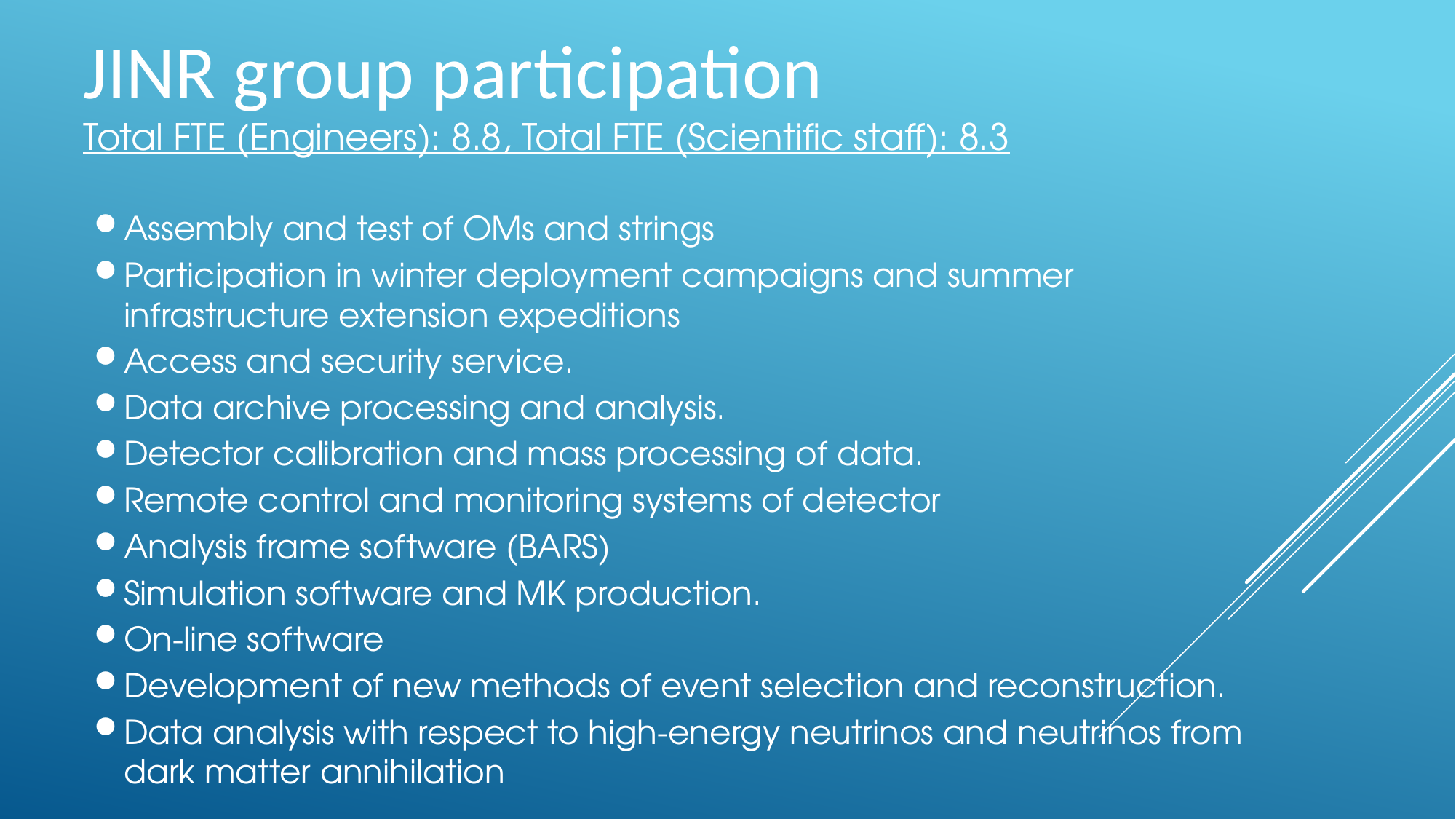

JINR group participation
Total FTE (Engineers): 8.8, Total FTE (Scientific staff): 8.3
Assembly and test of OMs and strings
Participation in winter deployment campaigns and summer infrastructure extension expeditions
Access and security service.
Data archive processing and analysis.
Detector calibration and mass processing of data.
Remote control and monitoring systems of detector
Analysis frame software (BARS)
Simulation software and MK production.
On-line software
Development of new methods of event selection and reconstruction.
Data analysis with respect to high-energy neutrinos and neutrinos from dark matter annihilation